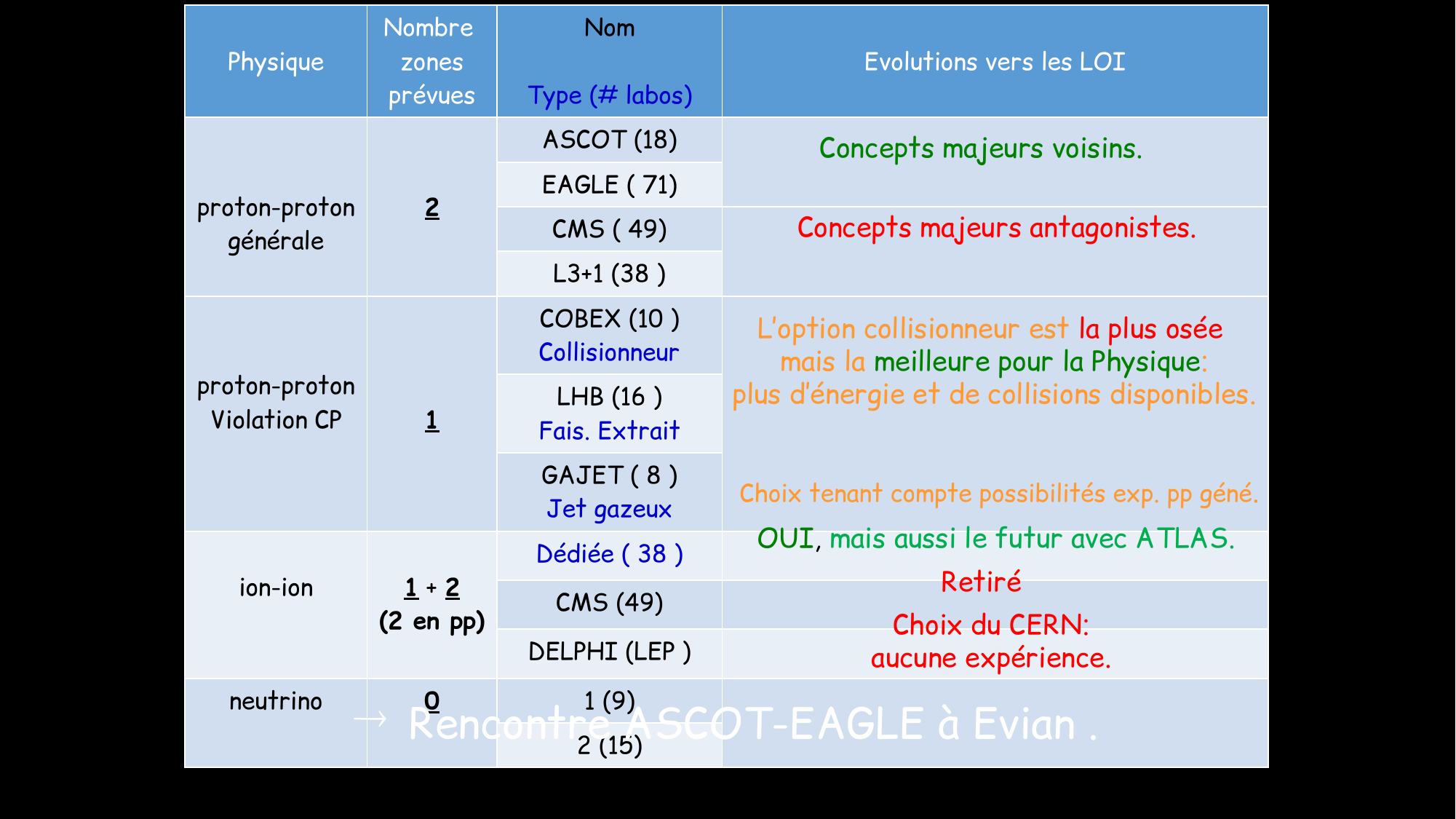

| Physique | Nombre zones prévues | Nom Type (# labos) | Evolutions vers les LOI |
| --- | --- | --- | --- |
| proton-proton générale | 2 | ASCOT (18) |  |
|  |  | EAGLE ( 71) |  |
|  |  | CMS ( 49) |  |
|  |  | L3+1 (38 ) |  |
| proton-proton Violation CP | 1 | COBEX (10 ) Collisionneur |  |
|  |  | LHB (16 ) Fais. Extrait |  |
|  |  | GAJET ( 8 ) Jet gazeux |  |
| ion-ion | 1 + 2 (2 en pp) | Dédiée ( 38 ) |  |
|  |  | CMS (49) |  |
|  |  | DELPHI (LEP ) |  |
| neutrino | 0 | 1 (9) |  |
|  |  | 2 (15) |  |
Concepts majeurs voisins.
Concepts majeurs antagonistes.
L’option collisionneur est la plus osée
mais la meilleure pour la Physique:
plus d’énergie et de collisions disponibles.
Choix tenant compte possibilités exp. pp géné.
OUI, mais aussi le futur avec ATLAS.
Retiré
Choix du CERN:
aucune expérience.
Rencontre ASCOT-EAGLE à Evian .